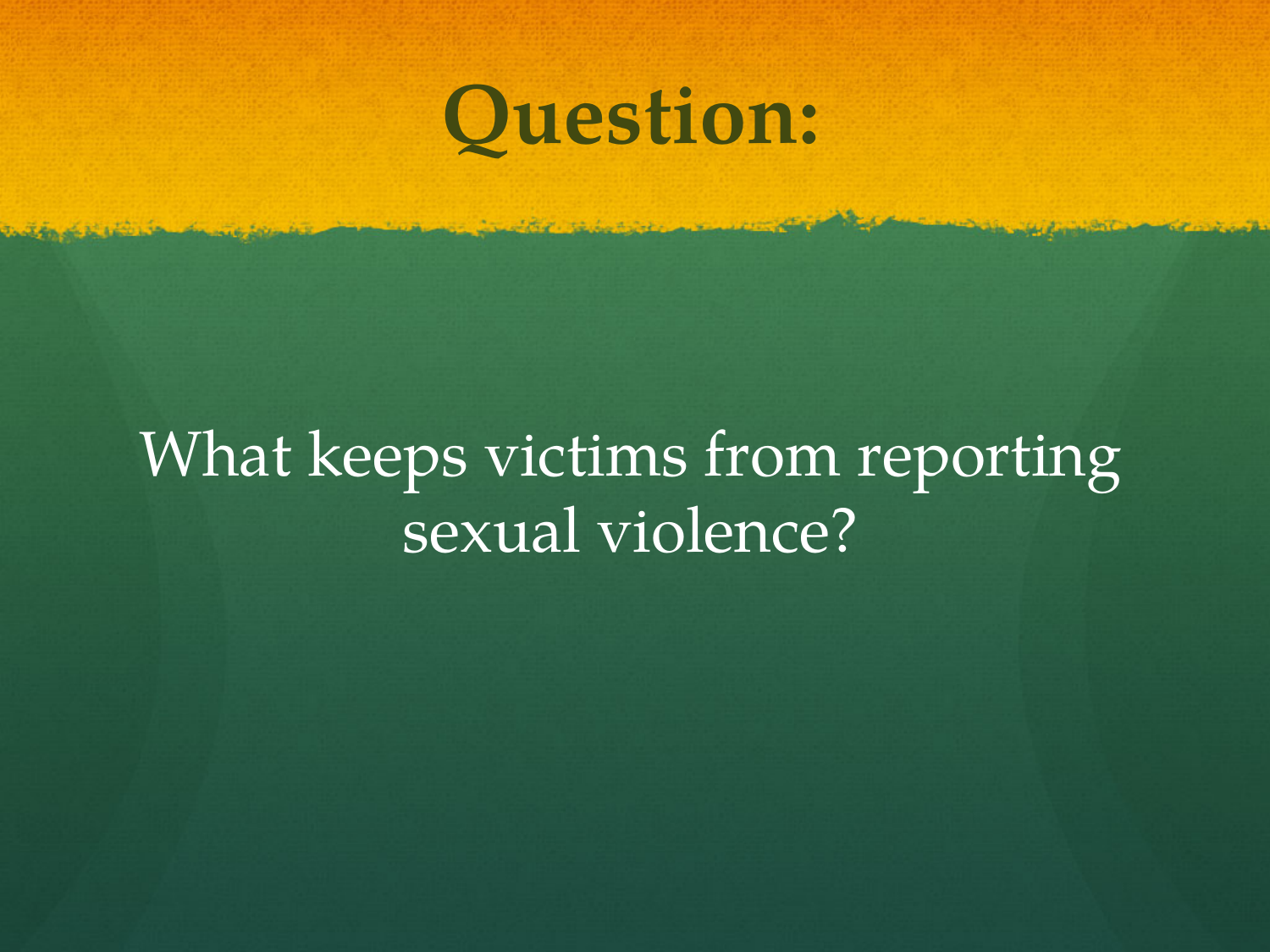

Question:
What keeps victims from reporting sexual violence?